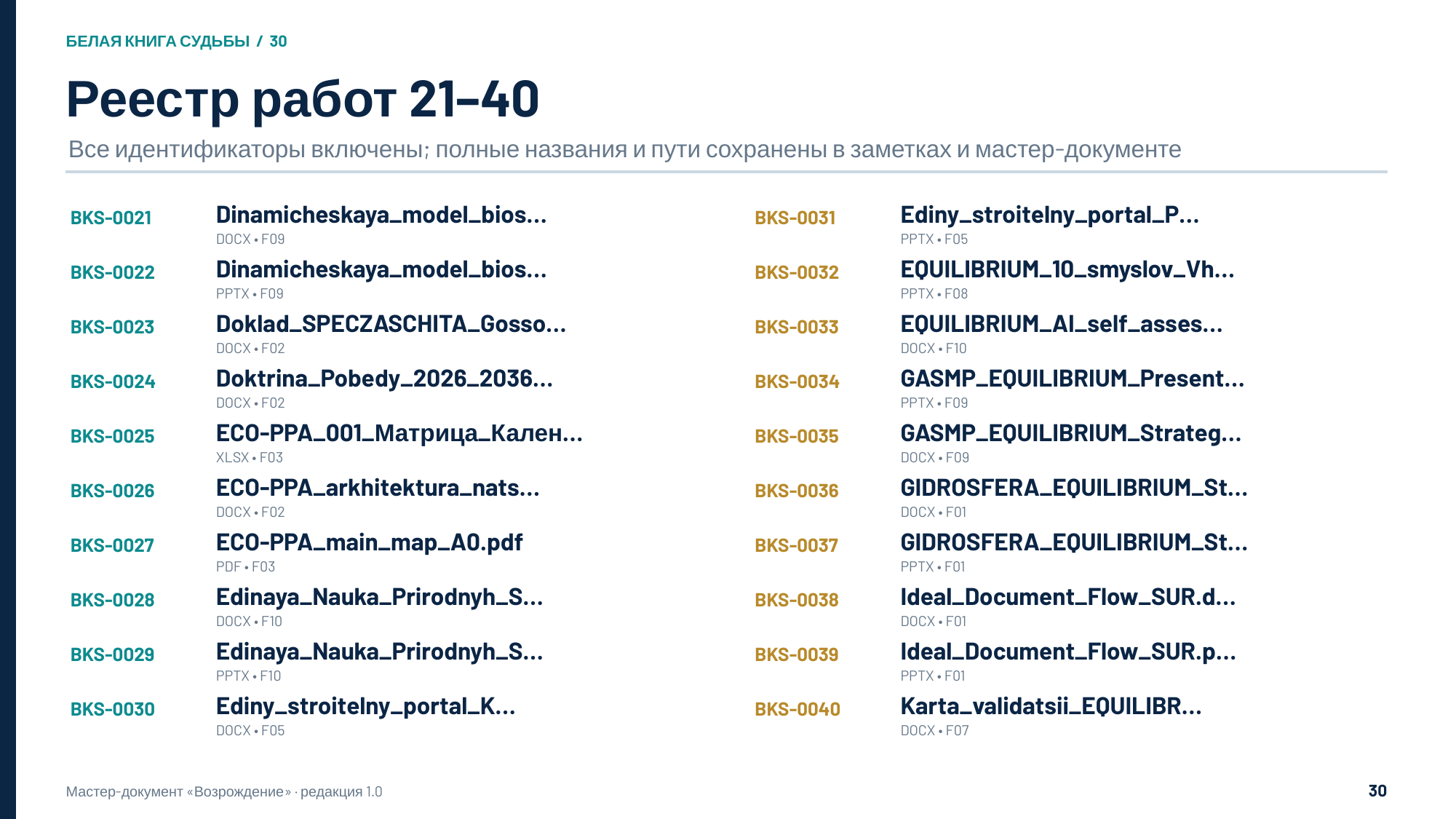

БЕЛАЯ КНИГА СУДЬБЫ  /  30
Реестр работ 21–40
Все идентификаторы включены; полные названия и пути сохранены в заметках и мастер-документе

BKS-0021
Dinamicheskaya_model_bios…
BKS-0031
Ediny_stroitelny_portal_P…
DOCX • F09
PPTX • F05
BKS-0022
Dinamicheskaya_model_bios…
BKS-0032
EQUILIBRIUM_10_smyslov_Vh…
PPTX • F09
PPTX • F08
BKS-0023
Doklad_SPECZASCHITA_Gosso…
BKS-0033
EQUILIBRIUM_AI_self_asses…
DOCX • F02
DOCX • F10
BKS-0024
Doktrina_Pobedy_2026_2036…
BKS-0034
GASMP_EQUILIBRIUM_Present…
DOCX • F02
PPTX • F09
BKS-0025
ECO-PPA_001_Матрица_Кален…
BKS-0035
GASMP_EQUILIBRIUM_Strateg…
XLSX • F03
DOCX • F09
BKS-0026
ECO-PPA_arkhitektura_nats…
BKS-0036
GIDROSFERA_EQUILIBRIUM_St…
DOCX • F02
DOCX • F01
BKS-0027
ECO-PPA_main_map_A0.pdf
BKS-0037
GIDROSFERA_EQUILIBRIUM_St…
PDF • F03
PPTX • F01
BKS-0028
Edinaya_Nauka_Prirodnyh_S…
BKS-0038
Ideal_Document_Flow_SUR.d…
DOCX • F10
DOCX • F01
BKS-0029
Edinaya_Nauka_Prirodnyh_S…
BKS-0039
Ideal_Document_Flow_SUR.p…
PPTX • F10
PPTX • F01
BKS-0030
Ediny_stroitelny_portal_K…
BKS-0040
Karta_validatsii_EQUILIBR…
DOCX • F05
DOCX • F07
30
Мастер-документ «Возрождение» · редакция 1.0